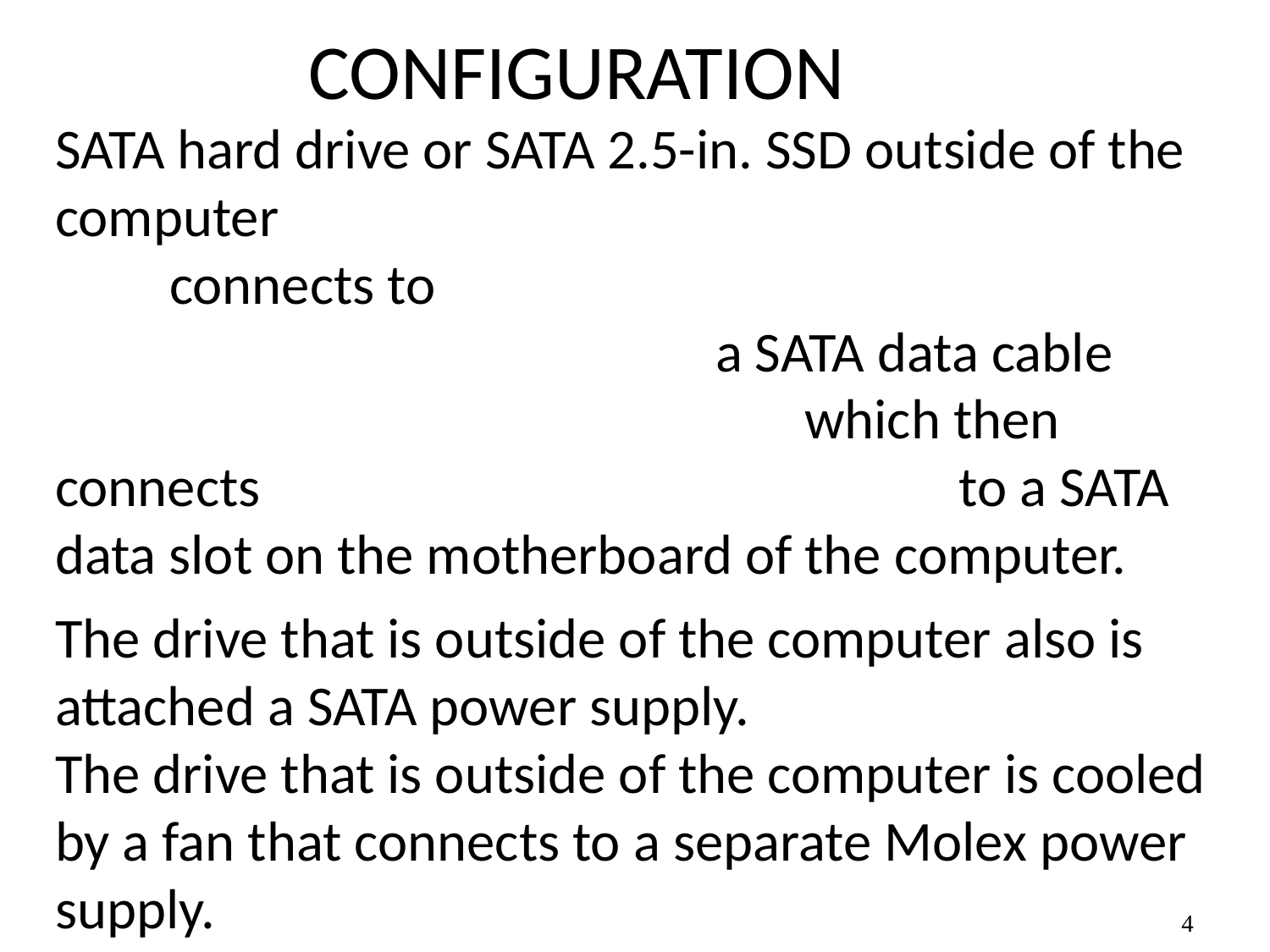

# CONFIGURATION
SATA hard drive or SATA 2.5-in. SSD outside of the computer                                                                                     connects to                                                                                                                    a SATA data cable                                                                     which then connects                                                       to a SATA data slot on the motherboard of the computer.
The drive that is outside of the computer also is attached a SATA power supply.                                       The drive that is outside of the computer is cooled by a fan that connects to a separate Molex power supply.
4